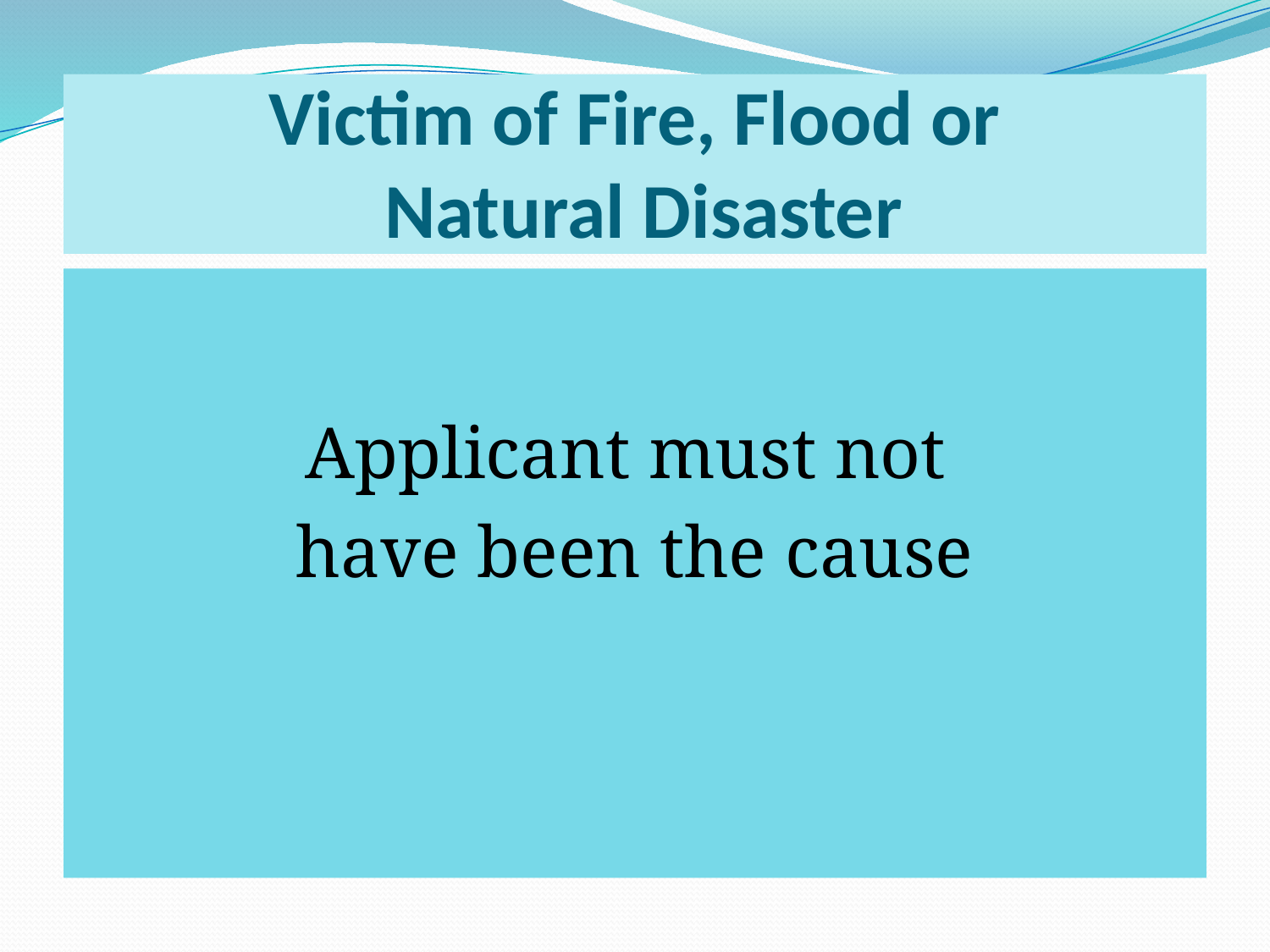

# Victim of Fire, Flood or Natural Disaster

Applicant must not
have been the cause